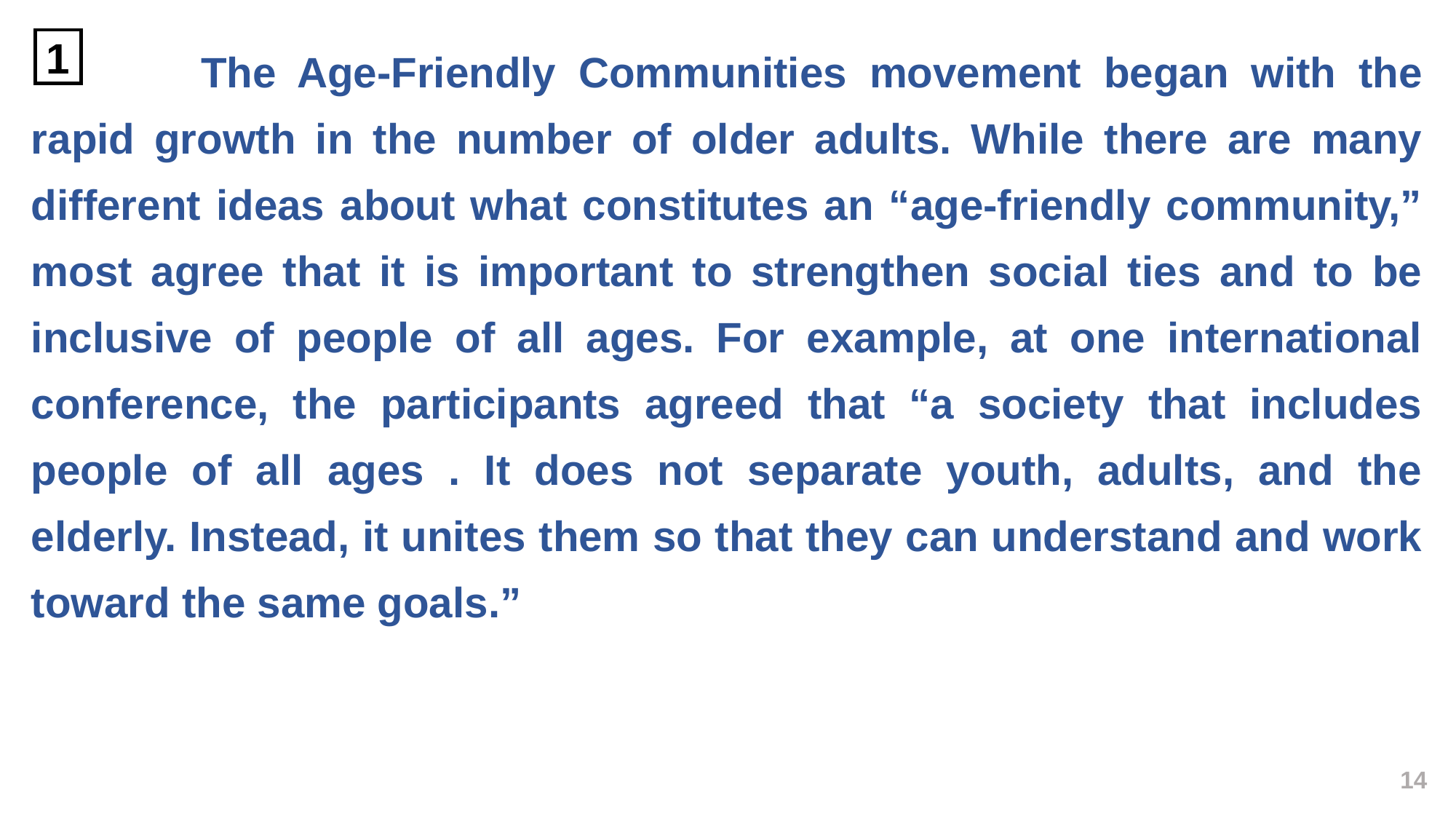

The Age-Friendly Communities movement began with the rapid growth in the number of older adults. While there are many different ideas about what constitutes an “age-friendly community,” most agree that it is important to strengthen social ties and to be inclusive of people of all ages. For example, at one international conference, the participants agreed that “a society that includes people of all ages . It does not separate youth, adults, and the elderly. Instead, it unites them so that they can understand and work toward the same goals.”
1